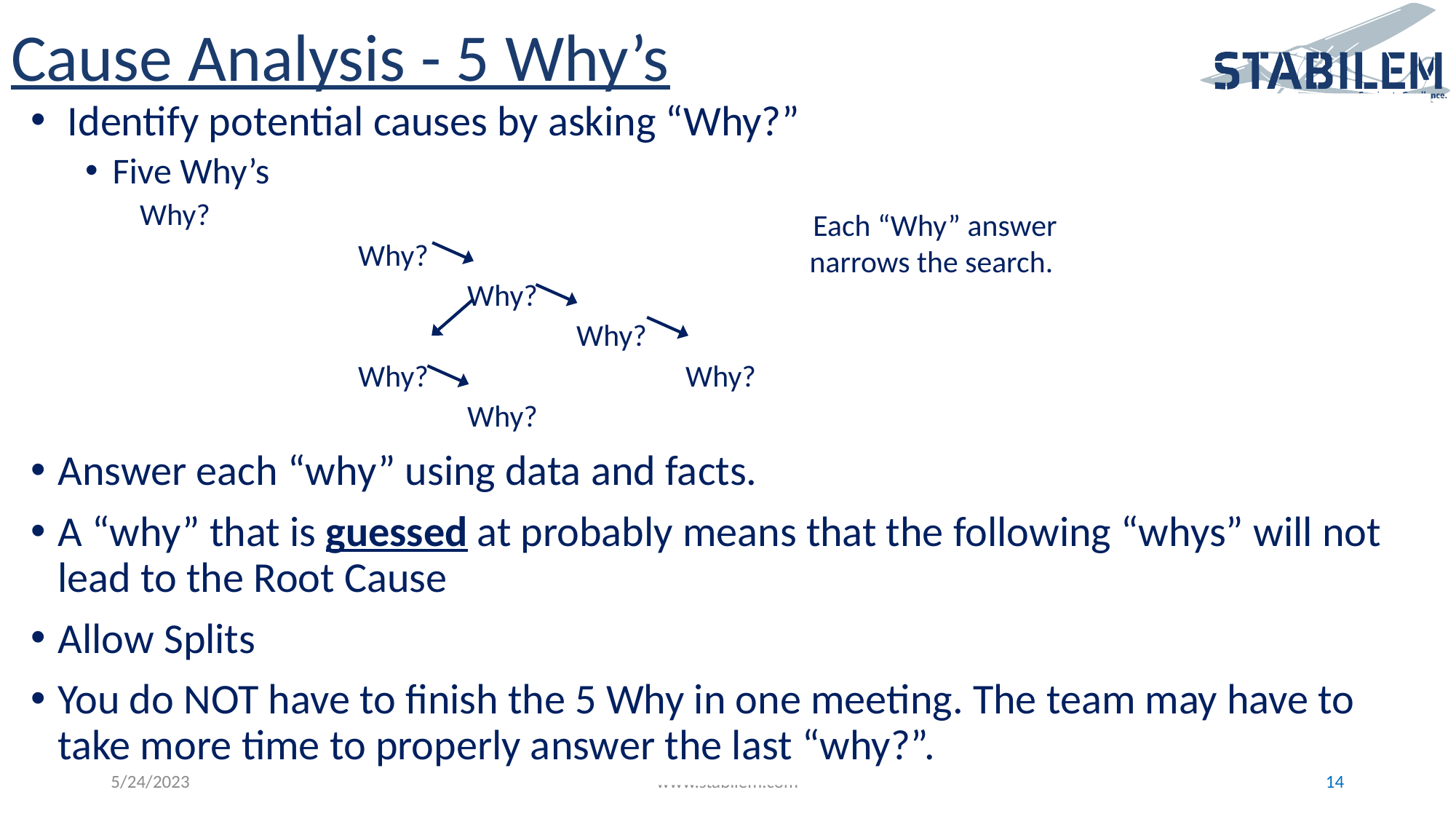

# Cause Analysis - 5 Why’s
 Identify potential causes by asking “Why?”
Five Why’s
Why?
		Why?
			Why?
				Why?
		Why?			Why?
			Why?
Answer each “why” using data and facts.
A “why” that is guessed at probably means that the following “whys” will not lead to the Root Cause
Allow Splits
You do NOT have to finish the 5 Why in one meeting. The team may have to take more time to properly answer the last “why?”.

 Each “Why” answer narrows the search.
5/24/2023
www.stabilem.com
14